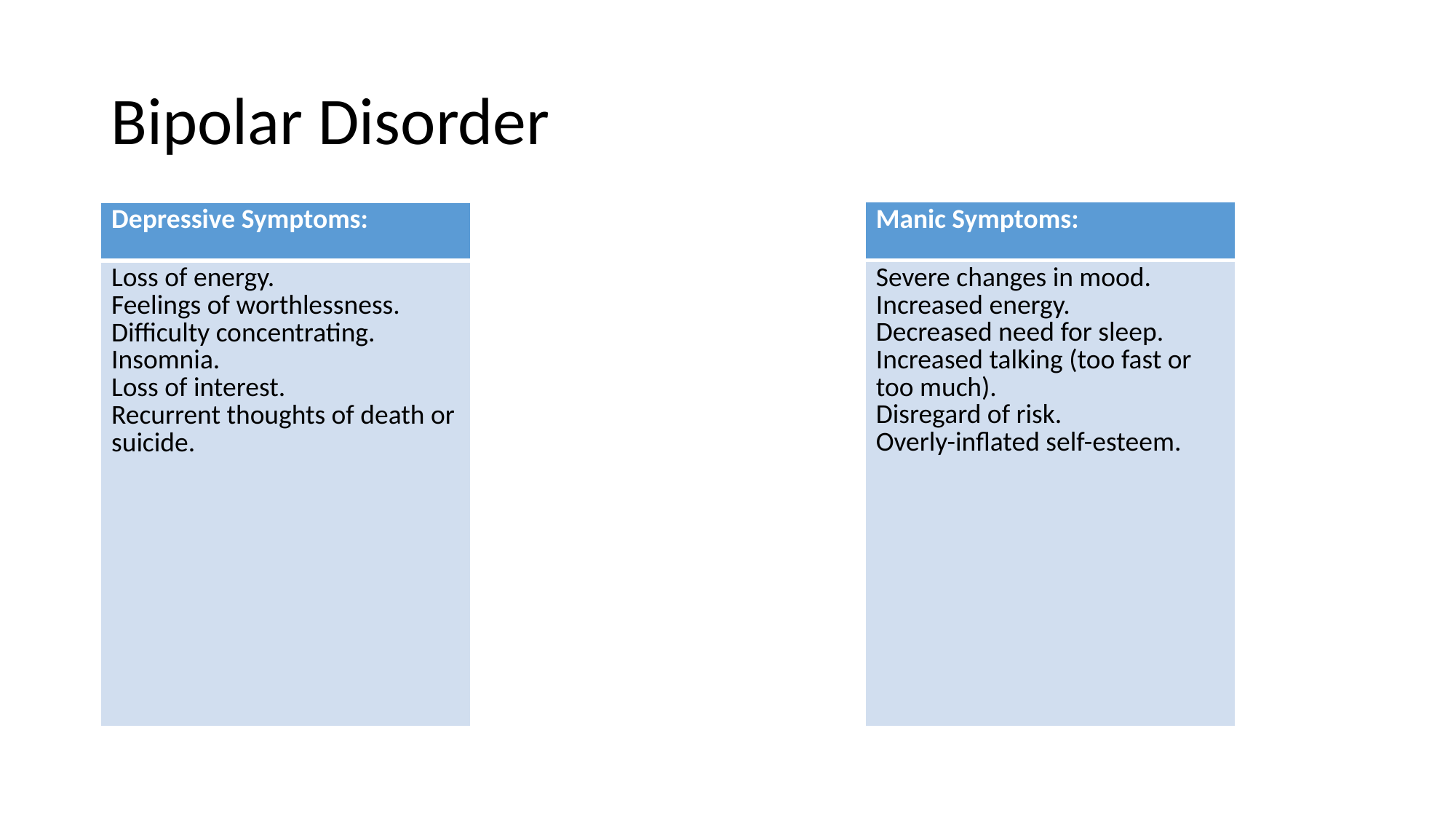

# Bipolar Disorder
| Manic Symptoms: |
| --- |
| Severe changes in mood. Increased energy. Decreased need for sleep. Increased talking (too fast or too much). Disregard of risk. Overly-inflated self-esteem. |
| Depressive Symptoms: |
| --- |
| Loss of energy. Feelings of worthlessness. Difficulty concentrating. Insomnia. Loss of interest. Recurrent thoughts of death or suicide. |